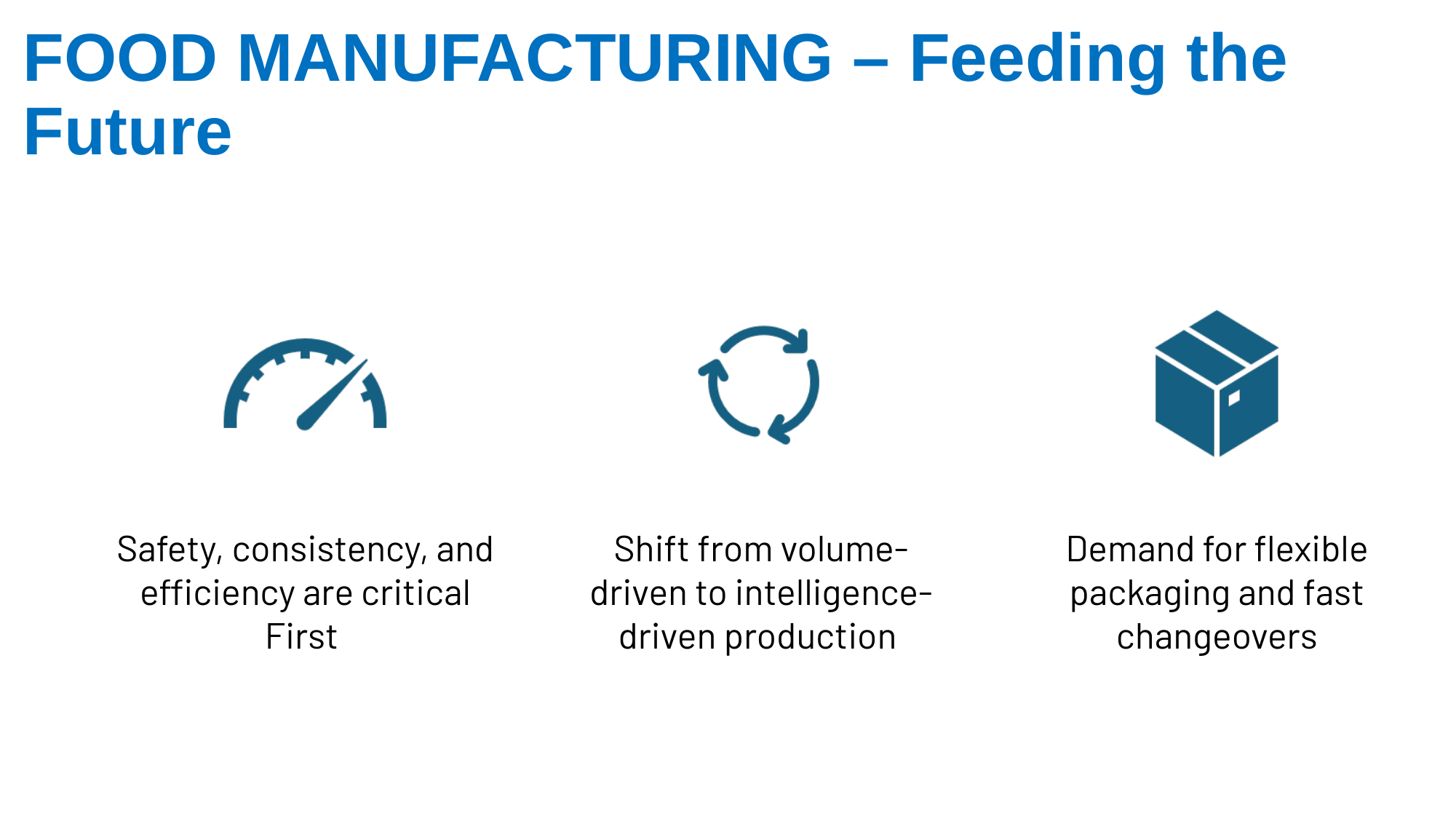

# FOOD MANUFACTURING – Feeding the Future
Safety, consistency, and efficiency are critical First
Shift from volume-driven to intelligence-driven production
Demand for flexible packaging and fast changeovers